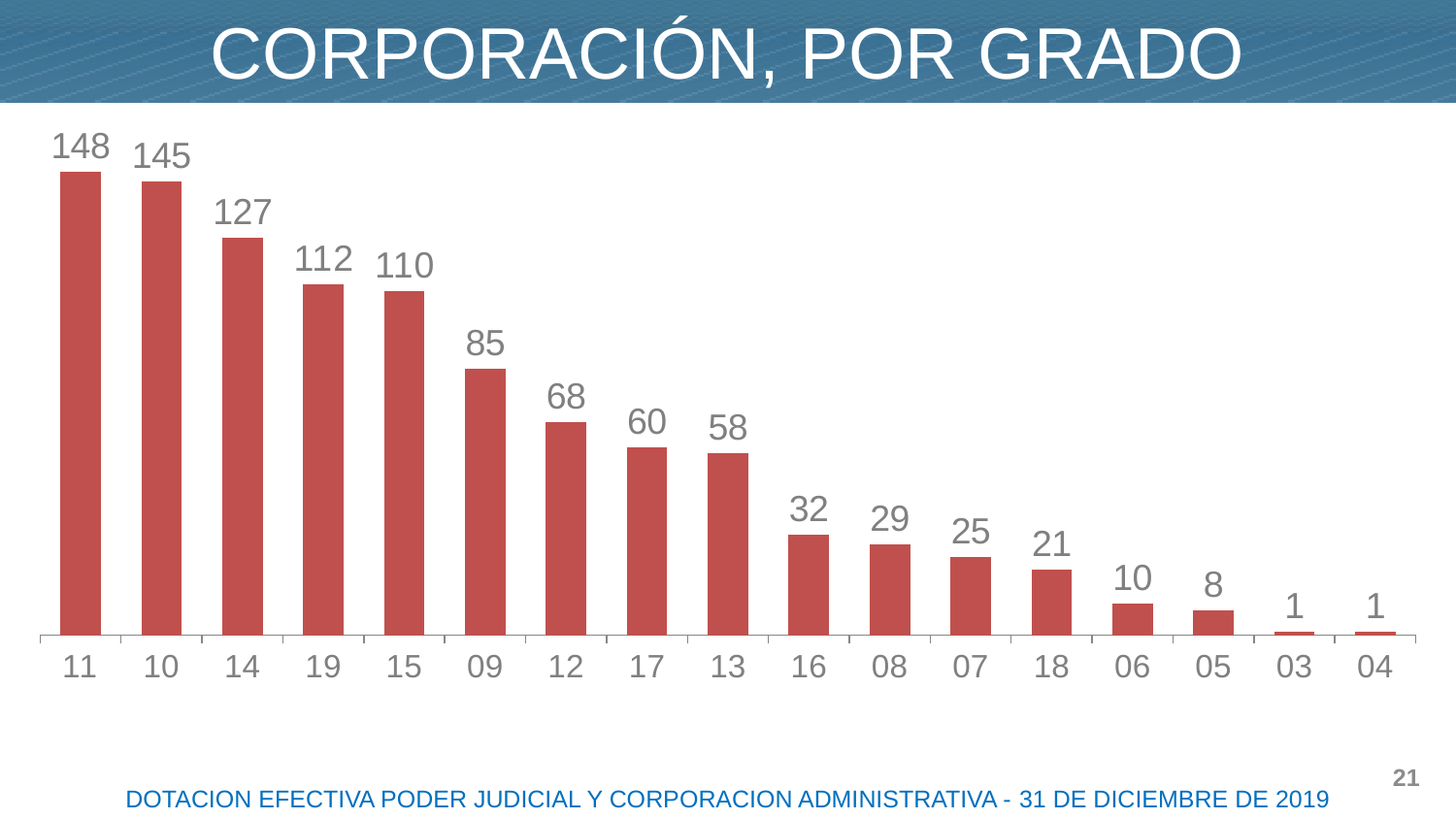

CORPORACIÓN, POR GRADO

### Chart

| Category |  |
|---|---|
| 11 | 148.0 |
| 10 | 145.0 |
| 14 | 127.0 |
| 19 | 112.0 |
| 15 | 110.0 |
| 09 | 85.0 |
| 12 | 68.0 |
| 17 | 60.0 |
| 13 | 58.0 |
| 16 | 32.0 |
| 08 | 29.0 |
| 07 | 25.0 |
| 18 | 21.0 |
| 06 | 10.0 |
| 05 | 8.0 |
| 03 | 1.0 |
| 04 | 1.0 |
21